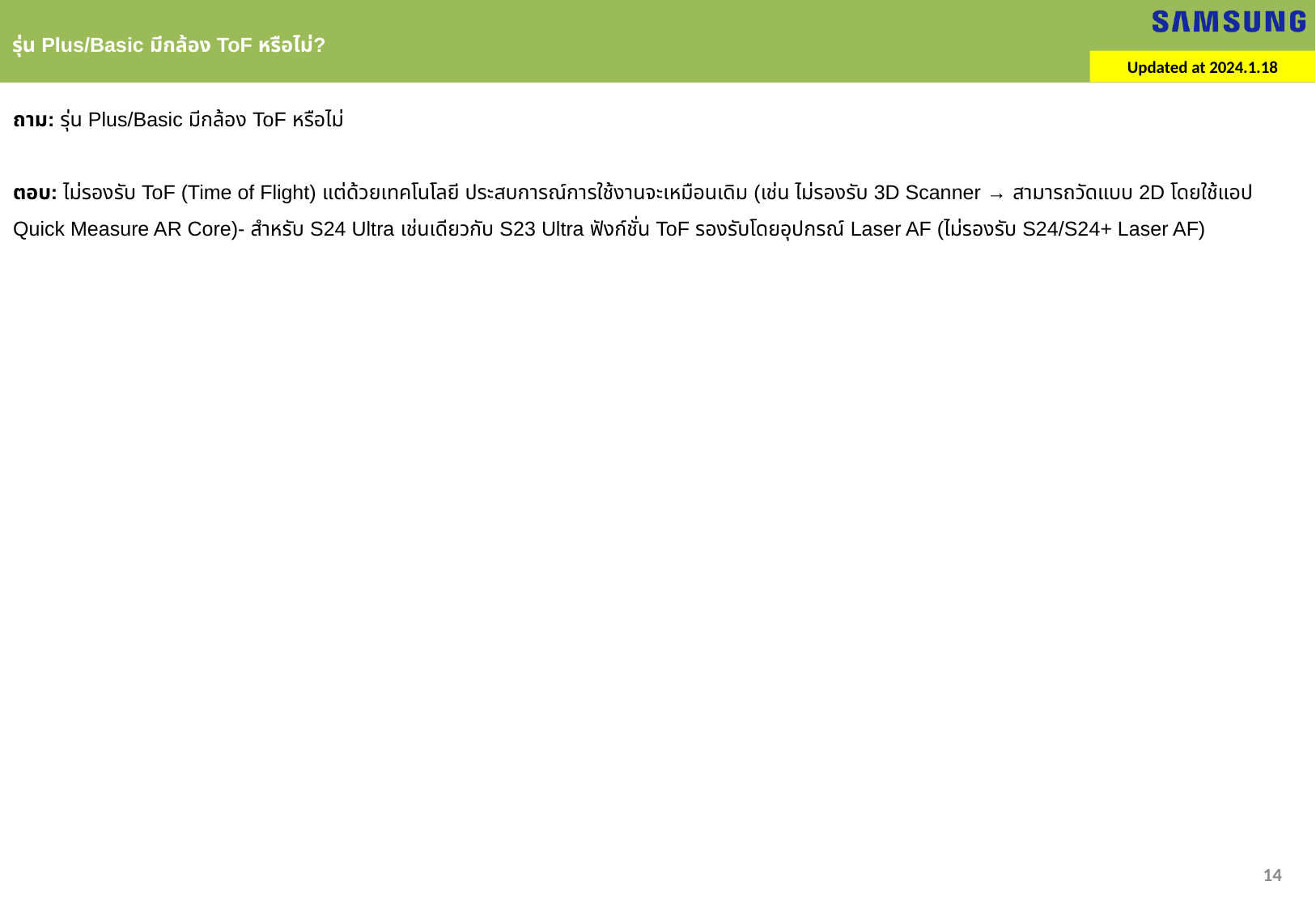

รุ่น Plus/Basic มีกล้อง ToF หรือไม่?
Updated at 2024.1.18
ถาม: รุ่น Plus/Basic มีกล้อง ToF หรือไม่

ตอบ: ไม่รองรับ ToF (Time of Flight) แต่ด้วยเทคโนโลยี ประสบการณ์การใช้งานจะเหมือนเดิม (เช่น ไม่รองรับ 3D Scanner → สามารถวัดแบบ 2D โดยใช้แอป Quick Measure AR Core)- สำหรับ S24 Ultra เช่นเดียวกับ S23 Ultra ฟังก์ชั่น ToF รองรับโดยอุปกรณ์ Laser AF (ไม่รองรับ S24/S24+ Laser AF)
14